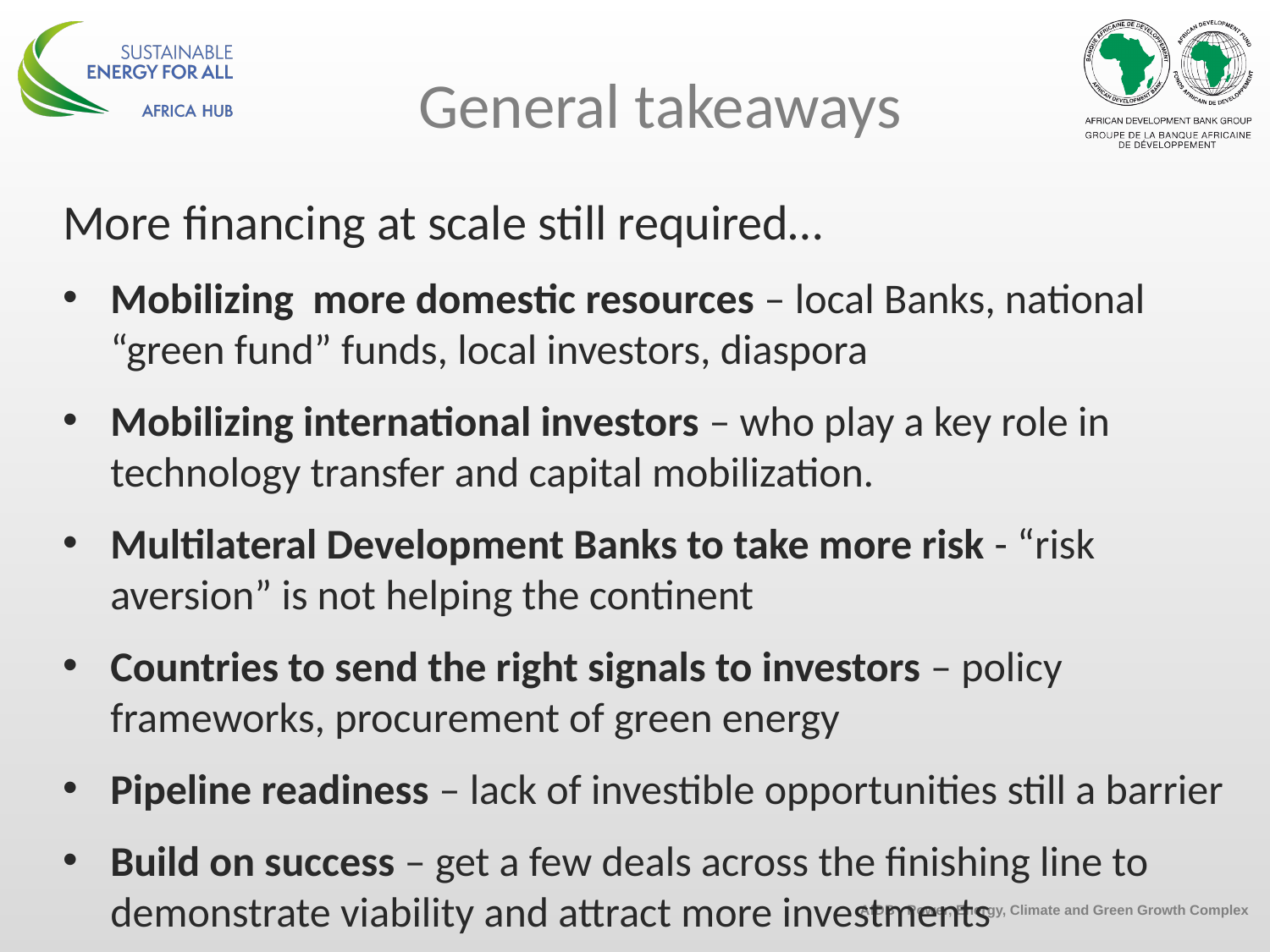

General takeaways
More financing at scale still required…
Mobilizing  more domestic resources – local Banks, national “green fund” funds, local investors, diaspora
Mobilizing international investors – who play a key role in technology transfer and capital mobilization.
Multilateral Development Banks to take more risk - “risk aversion” is not helping the continent
Countries to send the right signals to investors – policy frameworks, procurement of green energy
Pipeline readiness – lack of investible opportunities still a barrier
Build on success – get a few deals across the finishing line to demonstrate viability and attract more investments